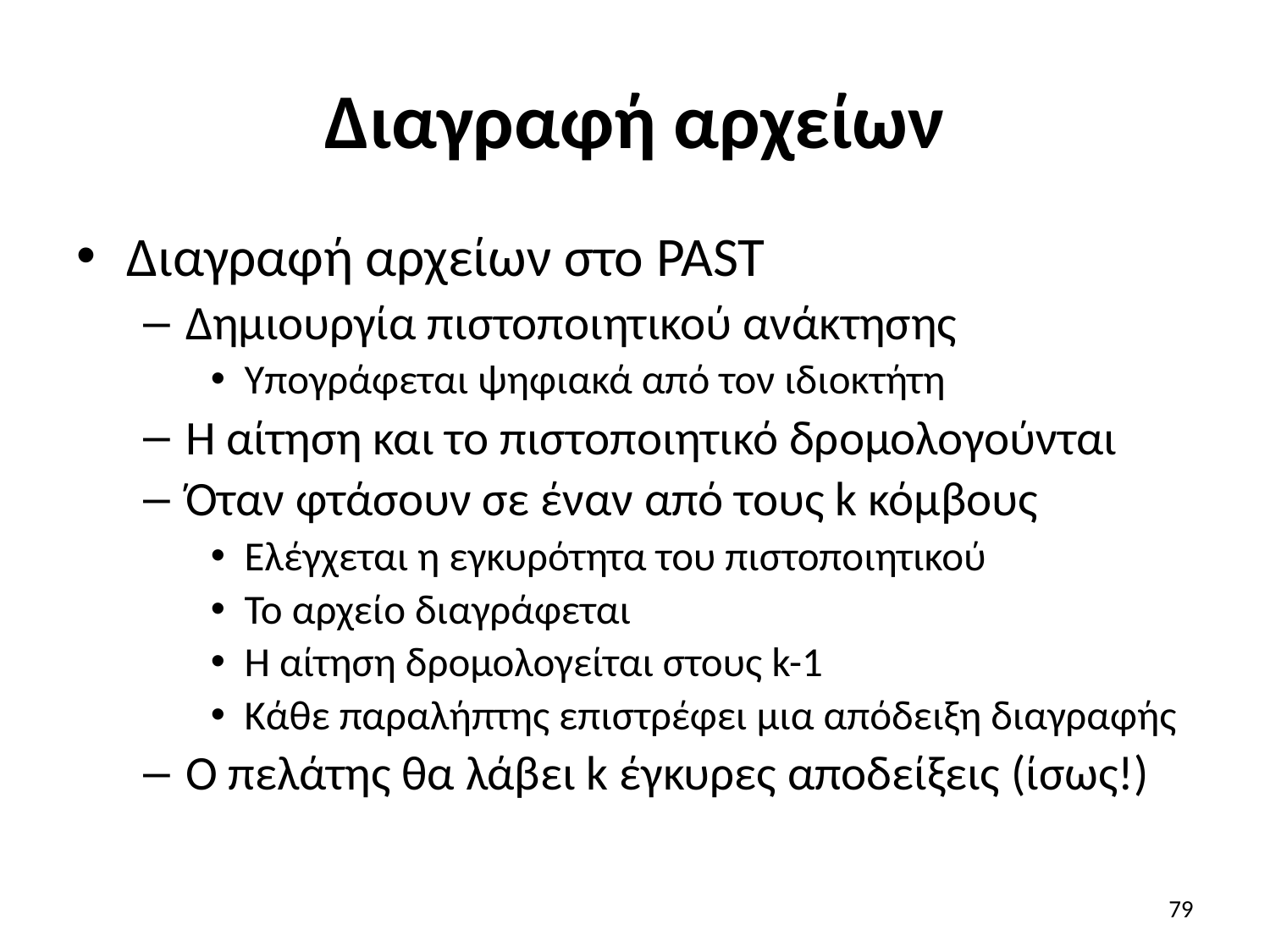

# Διαγραφή αρχείων
Διαγραφή αρχείων στο PAST
Δημιουργία πιστοποιητικού ανάκτησης
Υπογράφεται ψηφιακά από τον ιδιοκτήτη
Η αίτηση και το πιστοποιητικό δρομολογούνται
Όταν φτάσουν σε έναν από τους k κόμβους
Ελέγχεται η εγκυρότητα του πιστοποιητικού
Το αρχείο διαγράφεται
Η αίτηση δρομολογείται στους k-1
Κάθε παραλήπτης επιστρέφει μια απόδειξη διαγραφής
Ο πελάτης θα λάβει k έγκυρες αποδείξεις (ίσως!)
79